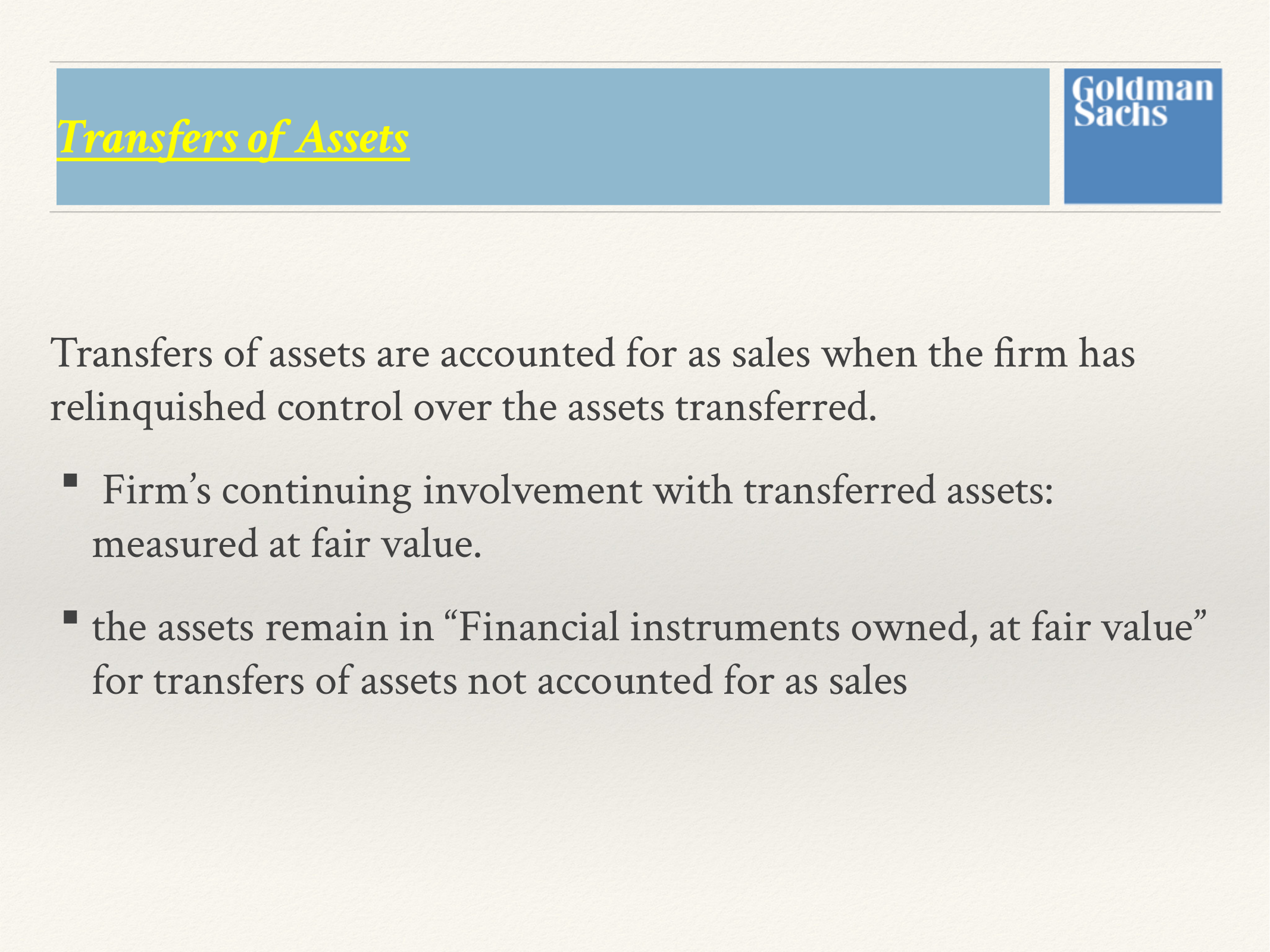

# Transfers of Assets
Transfers of assets are accounted for as sales when the firm has relinquished control over the assets transferred.
 Firm’s continuing involvement with transferred assets: measured at fair value.
the assets remain in “Financial instruments owned, at fair value” for transfers of assets not accounted for as sales